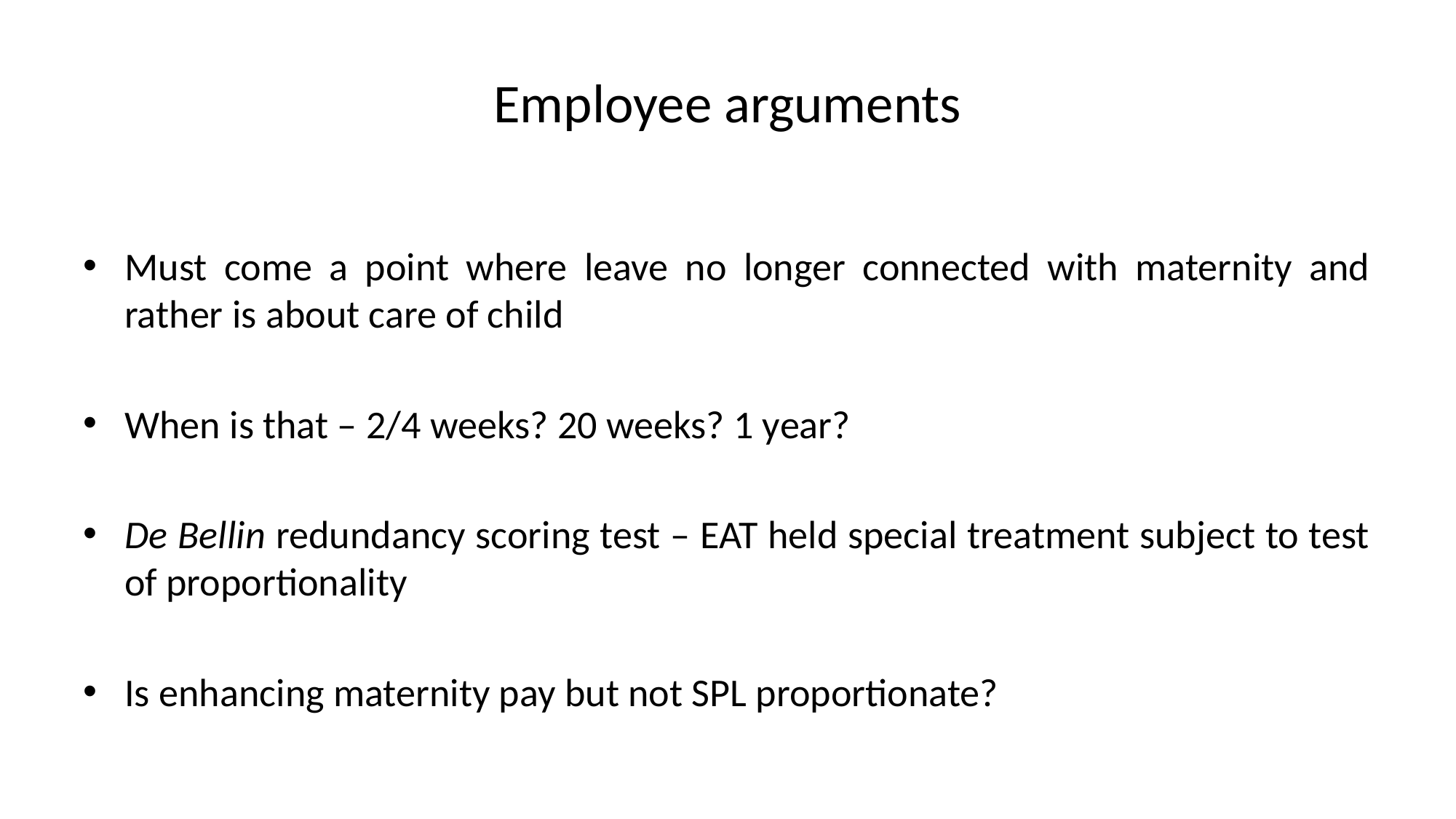

# Employee arguments

Must come a point where leave no longer connected with maternity and rather is about care of child

When is that – 2/4 weeks? 20 weeks? 1 year?

De Bellin redundancy scoring test – EAT held special treatment subject to test of proportionality

Is enhancing maternity pay but not SPL proportionate?